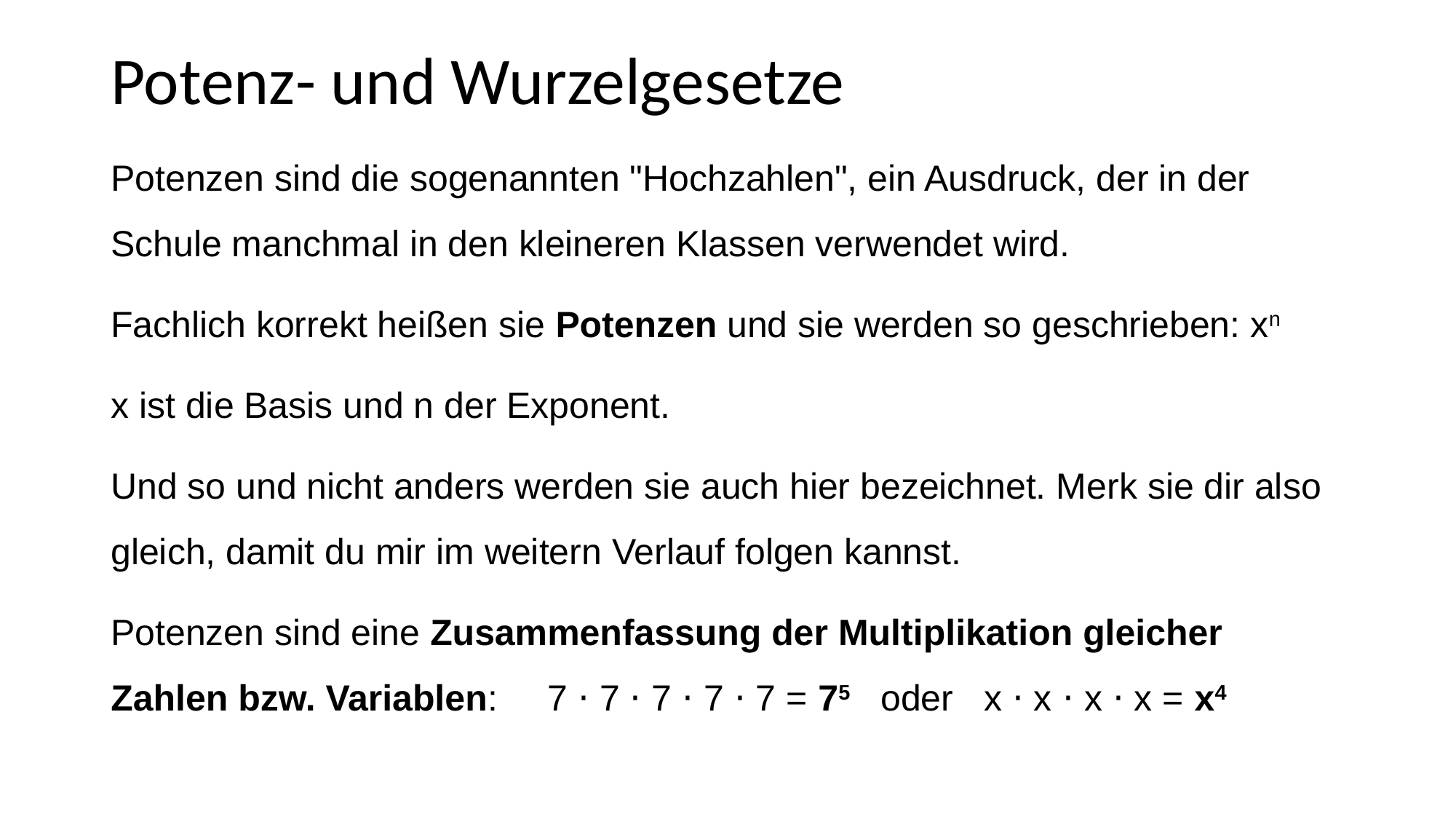

# Potenz- und Wurzelgesetze
Potenzen sind die sogenannten "Hochzahlen", ein Ausdruck, der in der Schule manchmal in den kleineren Klassen verwendet wird.
Fachlich korrekt heißen sie Potenzen und sie werden so geschrieben: xn
x ist die Basis und n der Exponent.
Und so und nicht anders werden sie auch hier bezeichnet. Merk sie dir also gleich, damit du mir im weitern Verlauf folgen kannst.
Potenzen sind eine Zusammenfassung der Multiplikation gleicher Zahlen bzw. Variablen:	7 ⋅ 7 ⋅ 7 ⋅ 7 ⋅ 7 = 75   oder   x ⋅ x ⋅ x ⋅ x = x4